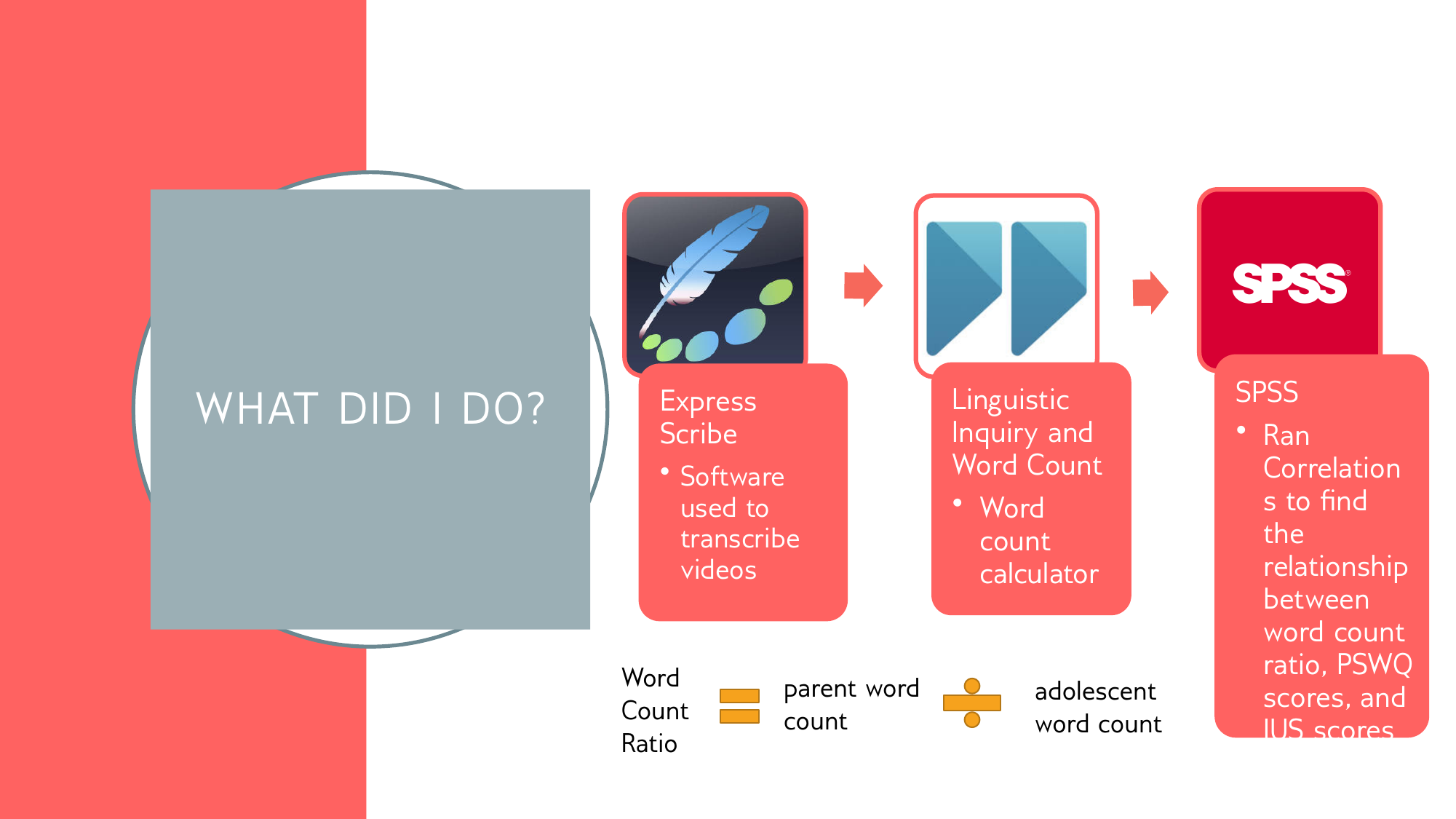

Express Scribe
Software used to transcribe videos

Linguistic Inquiry and Word Count
Word count calculator

SPSS
Ran Correlations to find the relationship between word count ratio, PSWQ scores, and IUS scores

# What DID I DO?
Word Count Ratio
parent word count
adolescent word count